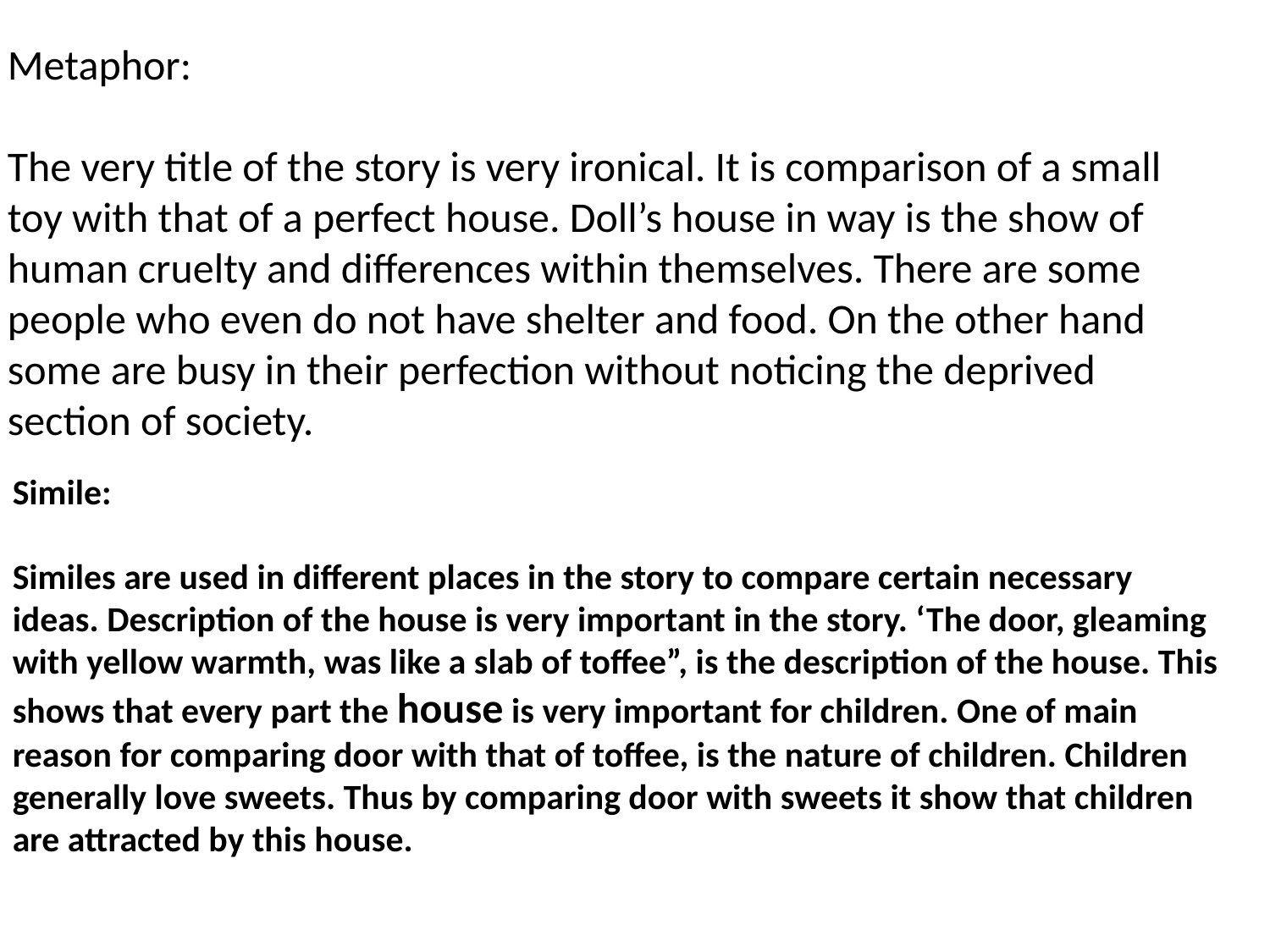

Metaphor:

The very title of the story is very ironical. It is comparison of a small toy with that of a perfect house. Doll’s house in way is the show of human cruelty and differences within themselves. There are some people who even do not have shelter and food. On the other hand some are busy in their perfection without noticing the deprived section of society.
Simile:

Similes are used in different places in the story to compare certain necessary ideas. Description of the house is very important in the story. ‘The door, gleaming with yellow warmth, was like a slab of toffee”, is the description of the house. This shows that every part the house is very important for children. One of main reason for comparing door with that of toffee, is the nature of children. Children generally love sweets. Thus by comparing door with sweets it show that children are attracted by this house.